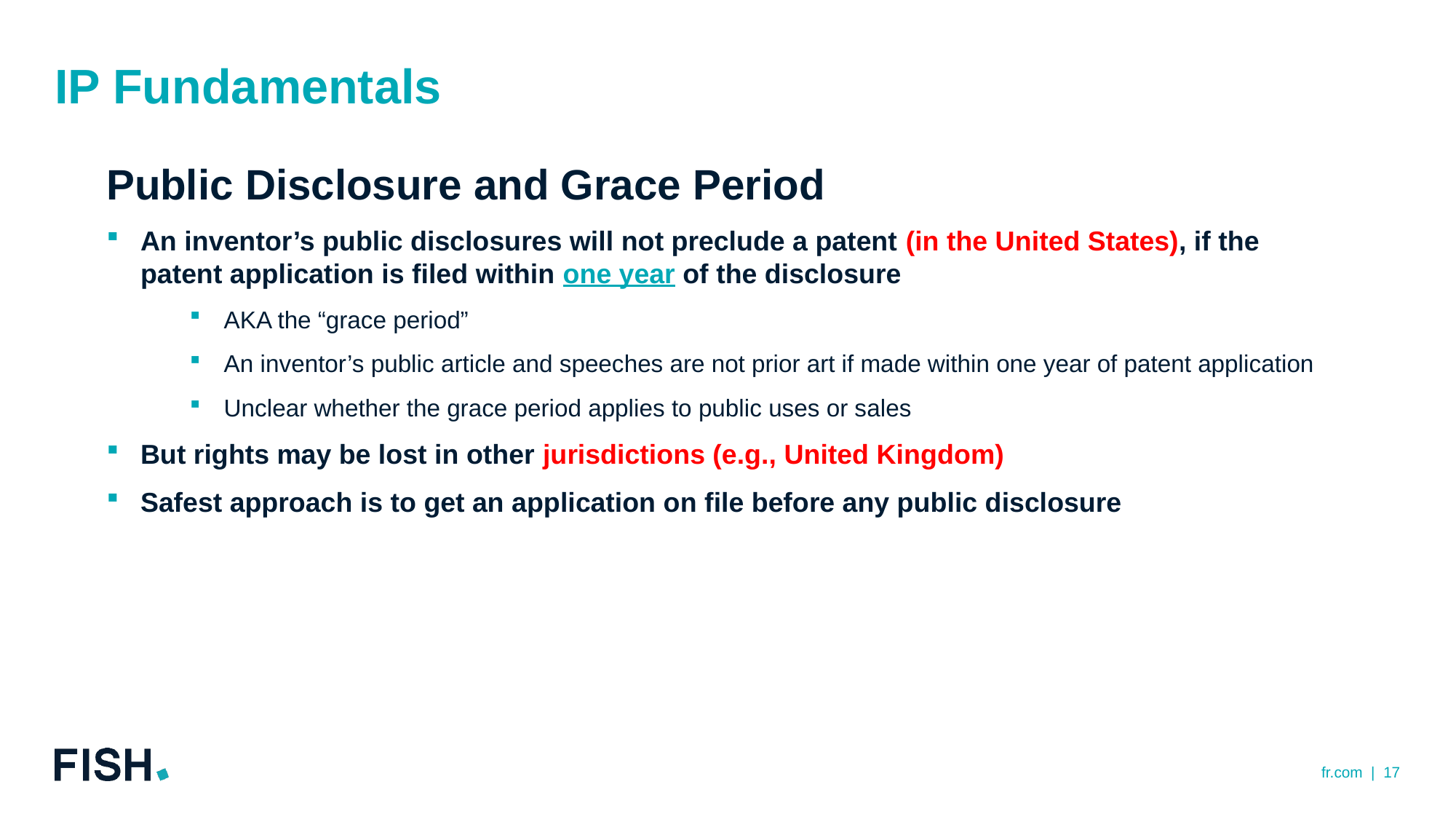

# IP Fundamentals
Public Disclosure and Grace Period
An inventor’s public disclosures will not preclude a patent (in the United States), if the patent application is filed within one year of the disclosure
AKA the “grace period”
An inventor’s public article and speeches are not prior art if made within one year of patent application
Unclear whether the grace period applies to public uses or sales
But rights may be lost in other jurisdictions (e.g., United Kingdom)
Safest approach is to get an application on file before any public disclosure